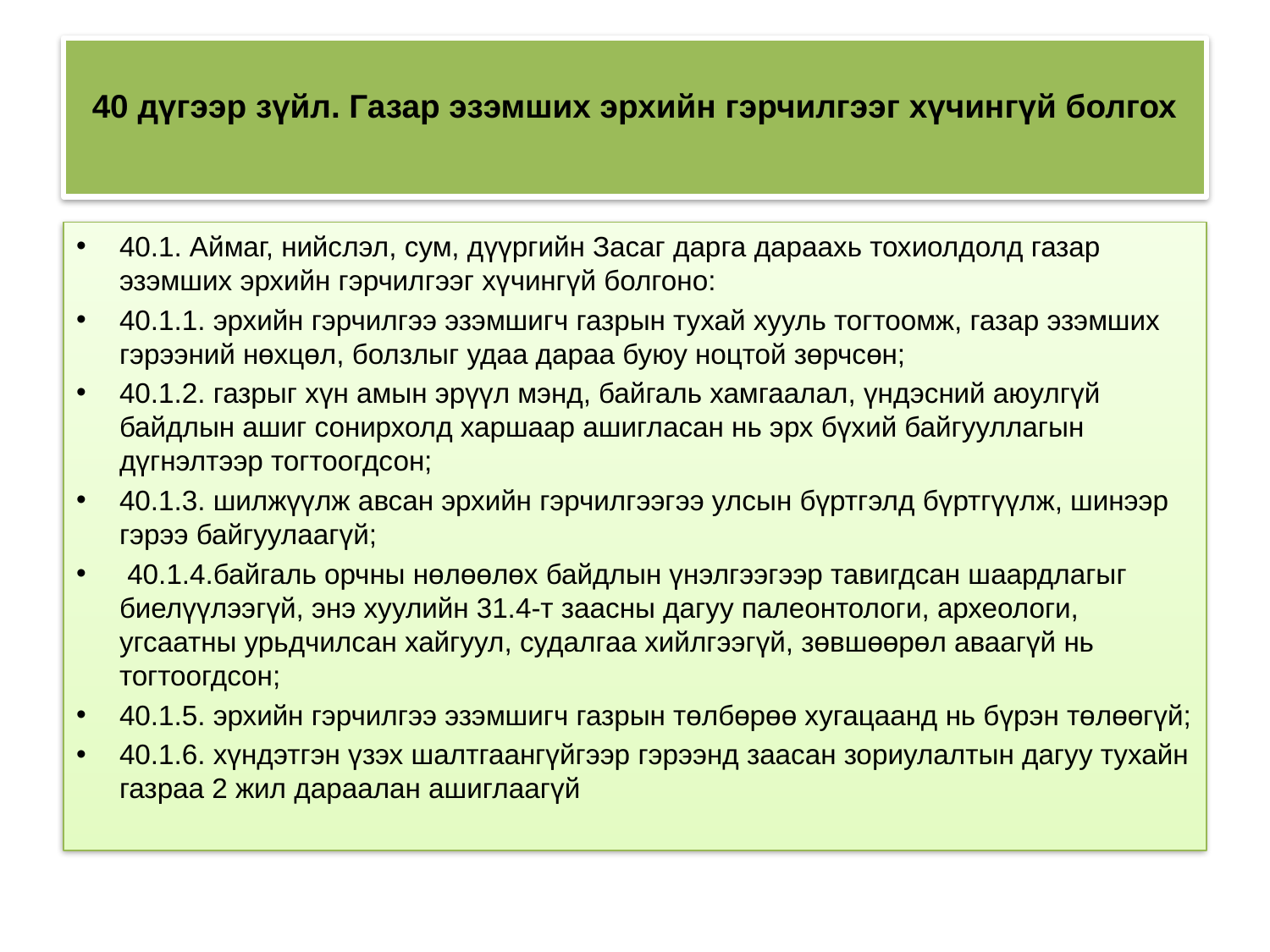

# 40 дүгээр зүйл. Газар эзэмших эрхийн гэрчилгээг хүчингүй болгох
40.1. Аймаг, нийслэл, сум, дүүргийн Засаг дарга дараахь тохиолдолд газар эзэмших эрхийн гэрчилгээг хүчингүй болгоно:
40.1.1. эрхийн гэрчилгээ эзэмшигч газрын тухай хууль тогтоомж, газар эзэмших гэрээний нөхцөл, болзлыг удаа дараа буюу ноцтой зөрчсөн;
40.1.2. газрыг хүн амын эрүүл мэнд, байгаль хамгаалал, үндэсний аюулгүй байдлын ашиг сонирхолд харшаар ашигласан нь эрх бүхий байгууллагын дүгнэлтээр тогтоогдсон;
40.1.3. шилжүүлж авсан эрхийн гэрчилгээгээ улсын бүртгэлд бүртгүүлж, шинээр гэрээ байгуулаагүй;
 40.1.4.байгаль орчны нөлөөлөх байдлын үнэлгээгээр тавигдсан шаардлагыг биелүүлээгүй, энэ хуулийн 31.4-т заасны дагуу палеонтологи, археологи, угсаатны урьдчилсан хайгуул, судалгаа хийлгээгүй, зөвшөөрөл аваагүй нь тогтоогдсон;
40.1.5. эрхийн гэрчилгээ эзэмшигч газрын төлбөрөө хугацаанд нь бүрэн төлөөгүй;
40.1.6. хүндэтгэн үзэх шалтгаангүйгээр гэрээнд заасан зориулалтын дагуу тухайн газраа 2 жил дараалан ашиглаагүй